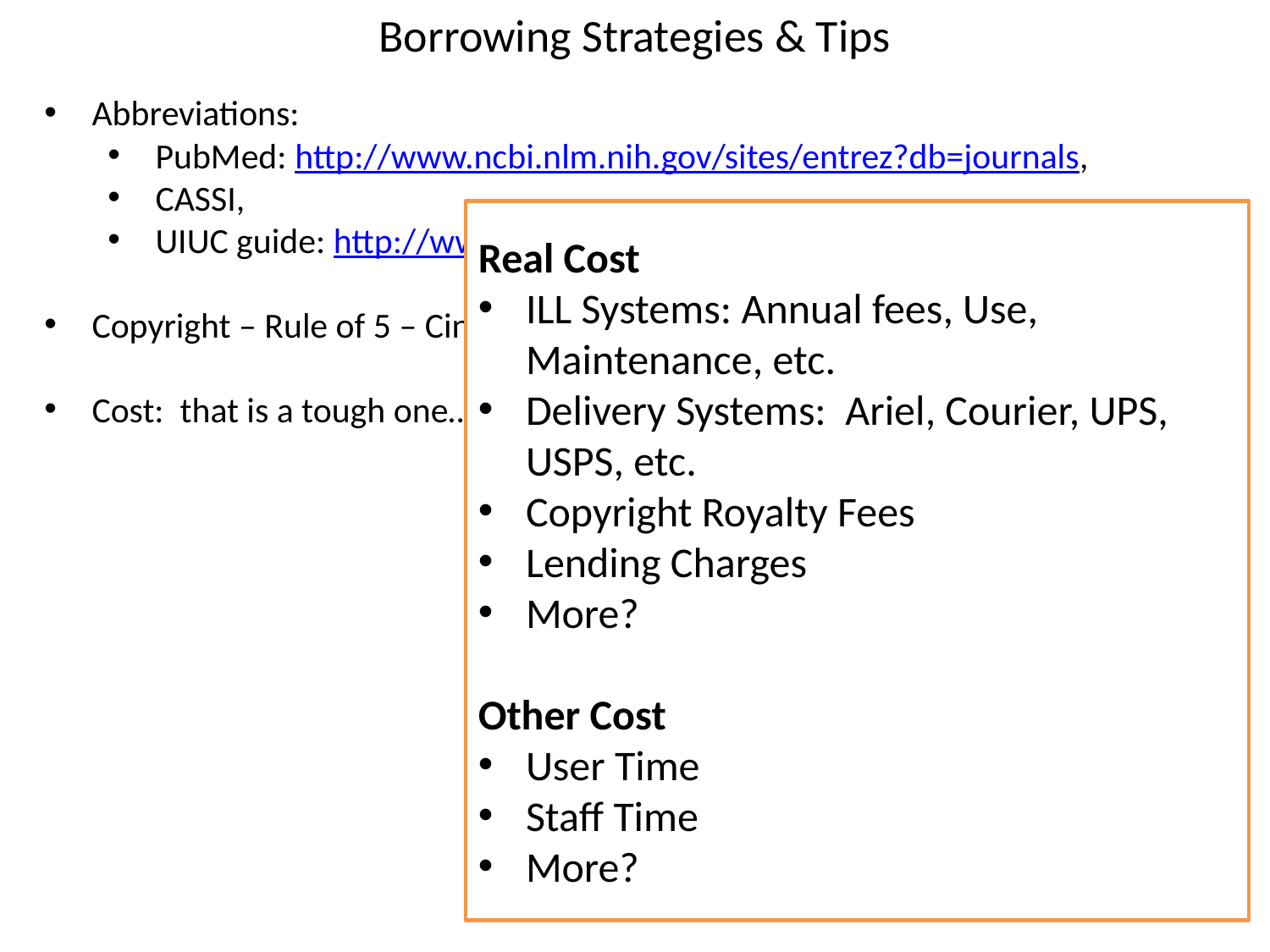

# Borrowing Strategies & Tips
Abbreviations:
PubMed: http://www.ncbi.nlm.nih.gov/sites/entrez?db=journals,
CASSI,
UIUC guide: http://www.library.uiuc.edu/biotech/j-abbrev.html

Copyright – Rule of 5 – Cindy will cover that later…

Cost:  that is a tough one…

Real Cost
ILL Systems: Annual fees, Use, Maintenance, etc.
Delivery Systems:  Ariel, Courier, UPS, USPS, etc.
Copyright Royalty Fees
Lending Charges
More?

Other Cost
User Time
Staff Time
More?